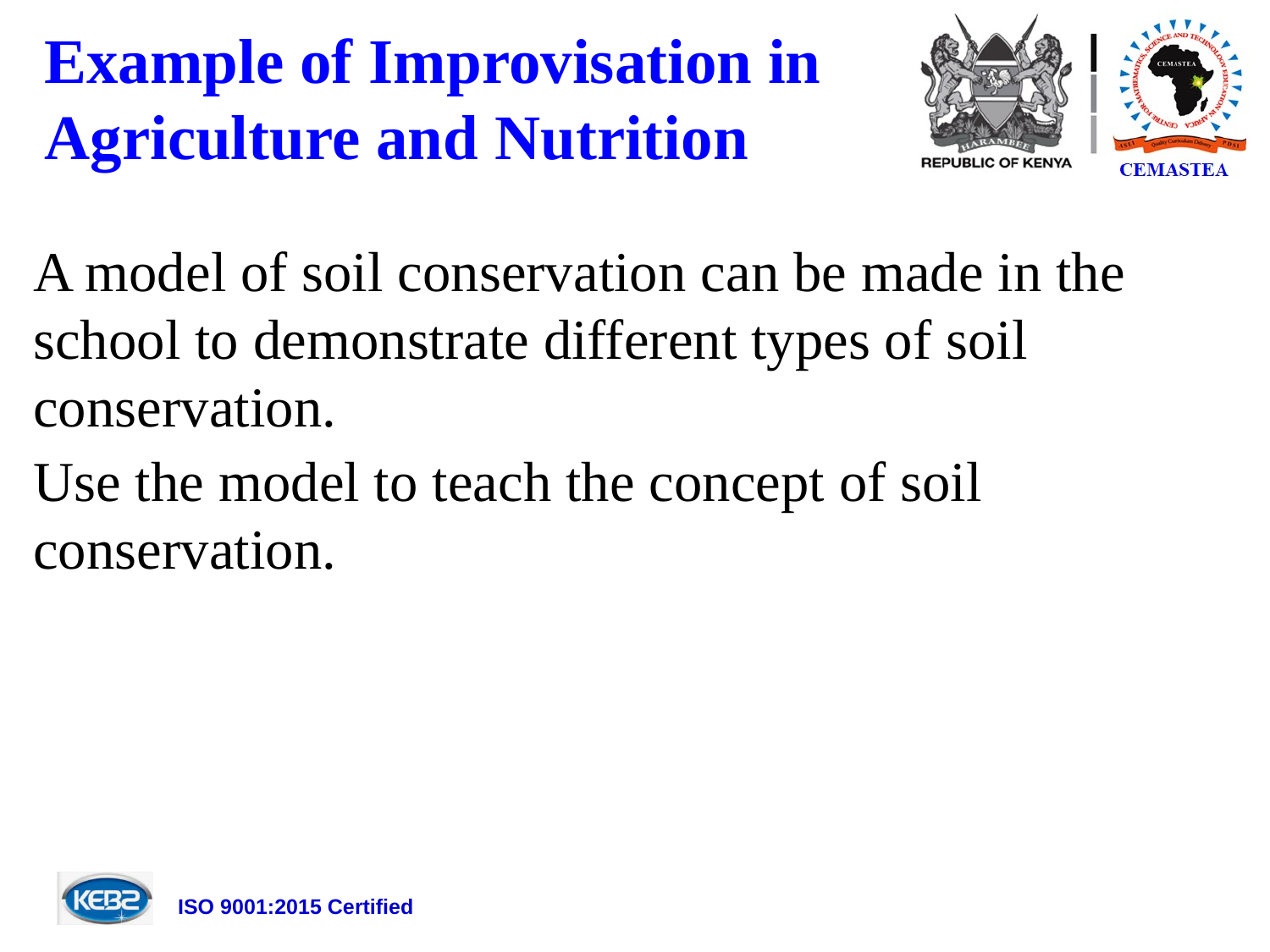

# Example of Improvisation in Agriculture and Nutrition
A model of soil conservation can be made in the school to demonstrate different types of soil conservation.
Use the model to teach the concept of soil conservation.